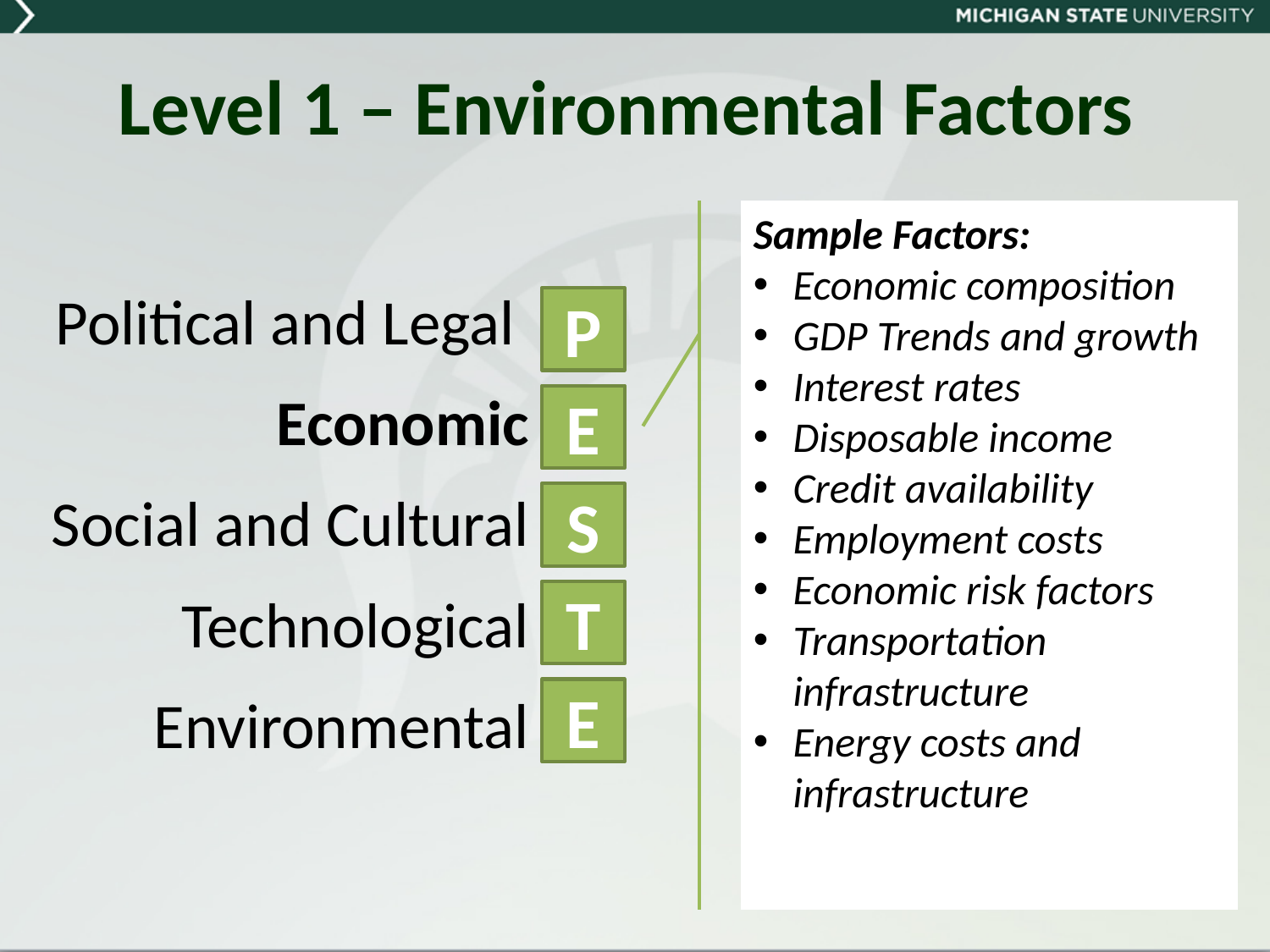

# Level 1 – Environmental Factors
Sample Factors:
Economic composition
GDP Trends and growth
Interest rates
Disposable income
Credit availability
Employment costs
Economic risk factors
Transportation infrastructure
Energy costs and infrastructure

Political and Legal
Economic
Social and Cultural
Technological
Environmental
P
E
S
T
E